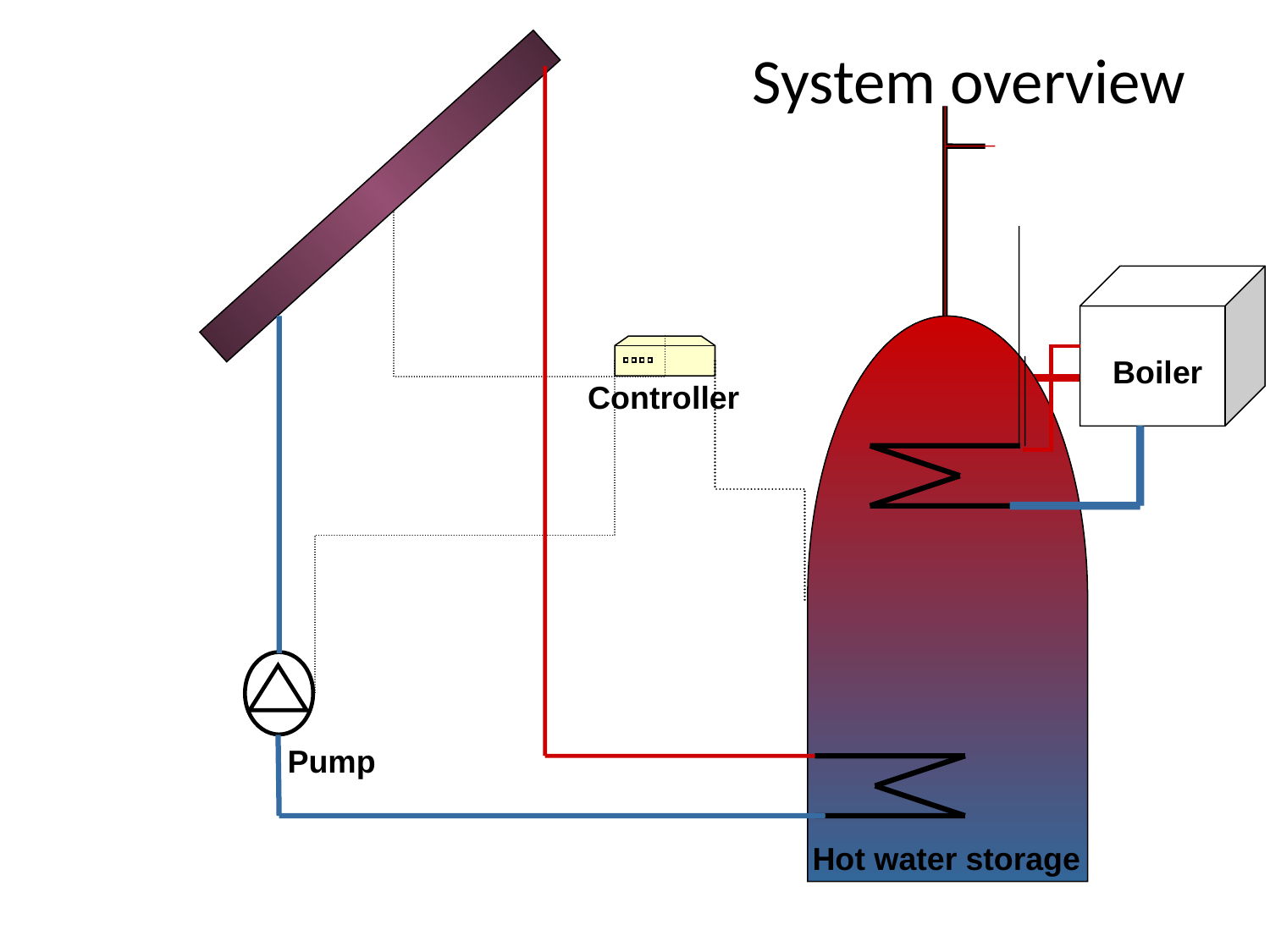

System overview

Controller

Boiler

Pump

Hot water storage